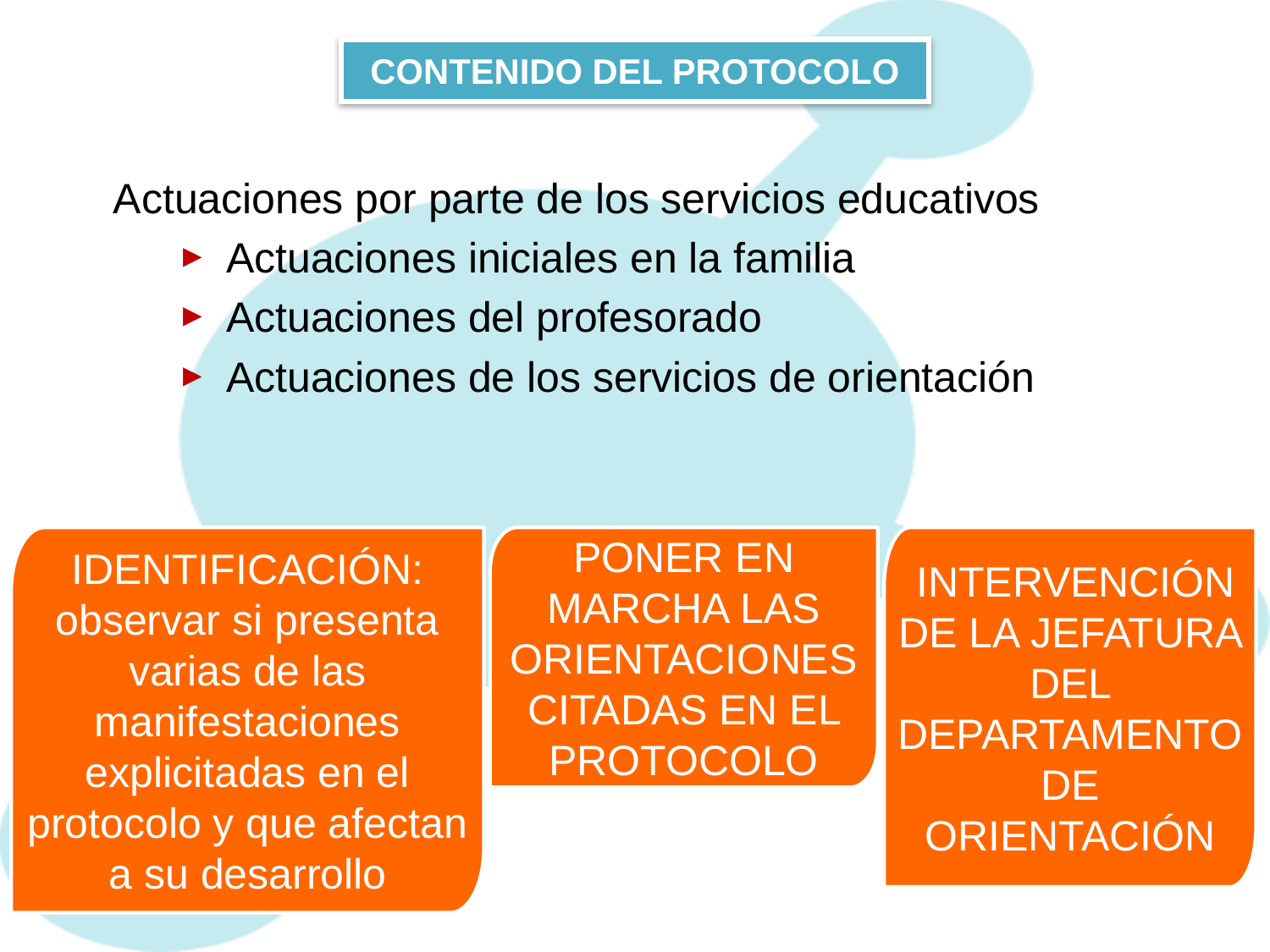

# CONTENIDO DEL PROTOCOLO
Actuaciones por parte de los servicios educativos
Actuaciones iniciales en la familia
Actuaciones del profesorado
Actuaciones de los servicios de orientación
IDENTIFICACIÓN: observar si presenta varias de las manifestaciones explicitadas en el protocolo y que afectan a su desarrollo
PONER EN MARCHA LAS ORIENTACIONES CITADAS EN EL PROTOCOLO
 INTERVENCIÓN DE LA JEFATURA DEL DEPARTAMENTO DE ORIENTACIÓN